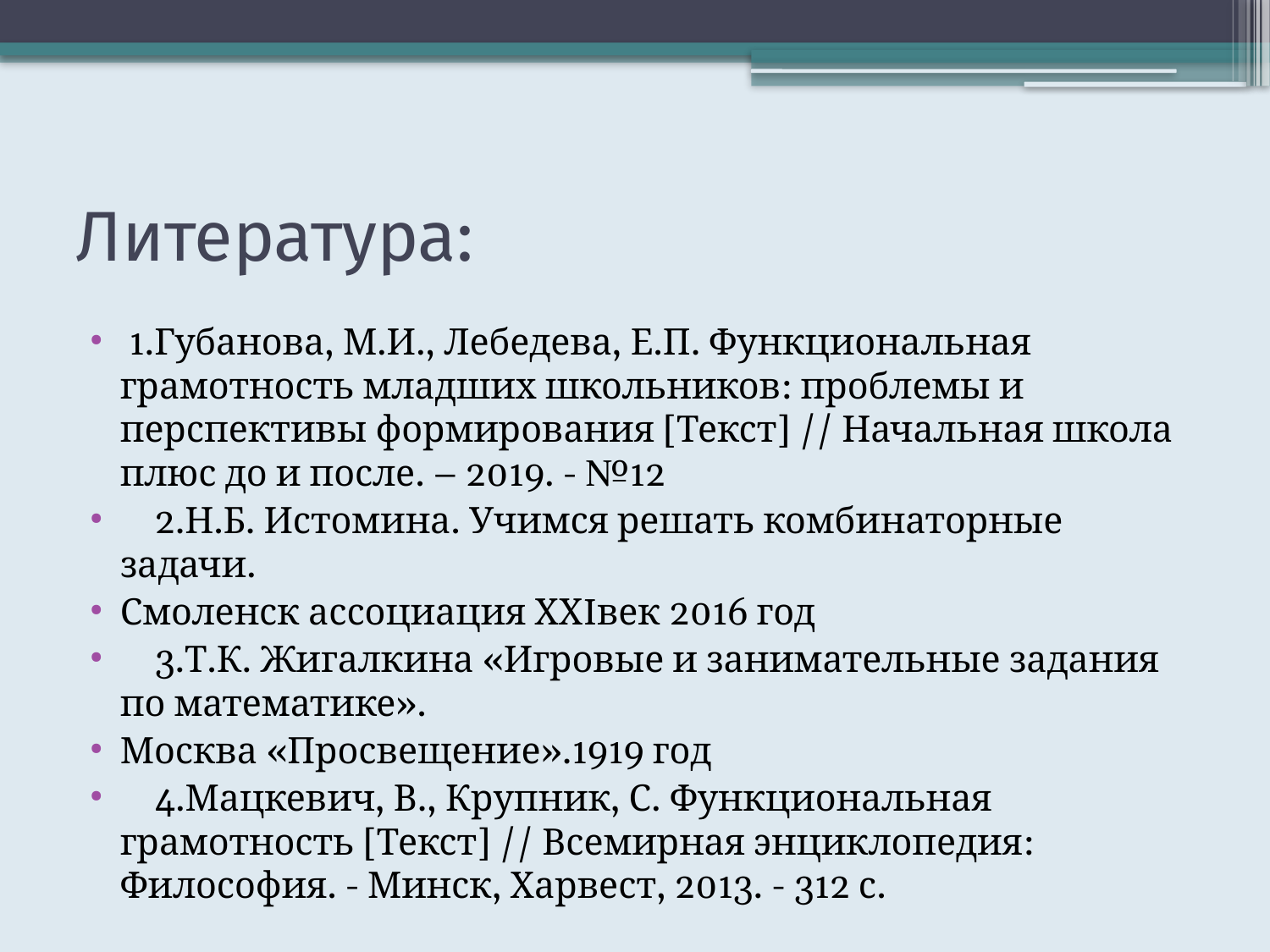

# Литература:
 1.Губанова, М.И., Лебедева, Е.П. Функциональная грамотность младших школьников: проблемы и перспективы формирования [Текст] // Начальная школа плюс до и после. – 2019. - №12
    2.Н.Б. Истомина. Учимся решать комбинаторные задачи.
Смоленск ассоциация ХХIвек 2016 год
    3.Т.К. Жигалкина «Игровые и занимательные задания по математике».
Москва «Просвещение».1919 год
    4.Мацкевич, В., Крупник, С. Функциональная грамотность [Текст] // Всемирная энциклопедия: Философия. - Минск, Харвест, 2013. - 312 с.